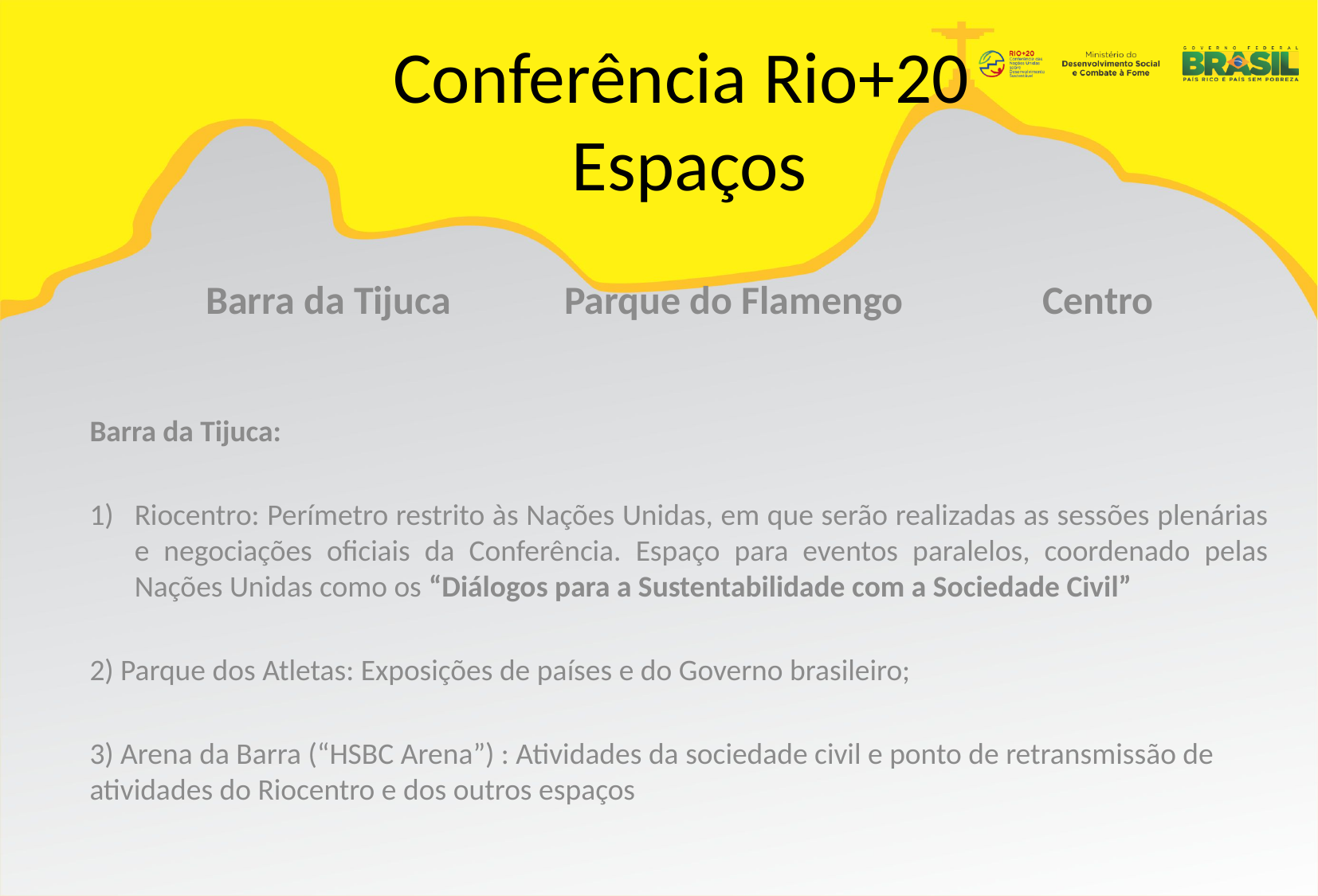

# Conferência Rio+20 Espaços

Barra da Tijuca  	Parque do Flamengo 		Centro

Barra da Tijuca:

Riocentro: Perímetro restrito às Nações Unidas, em que serão realizadas as sessões plenárias e negociações oficiais da Conferência. Espaço para eventos paralelos, coordenado pelas Nações Unidas como os “Diálogos para a Sustentabilidade com a Sociedade Civil”

2) Parque dos Atletas: Exposições de países e do Governo brasileiro;

3) Arena da Barra (“HSBC Arena”) : Atividades da sociedade civil e ponto de retransmissão de atividades do Riocentro e dos outros espaços